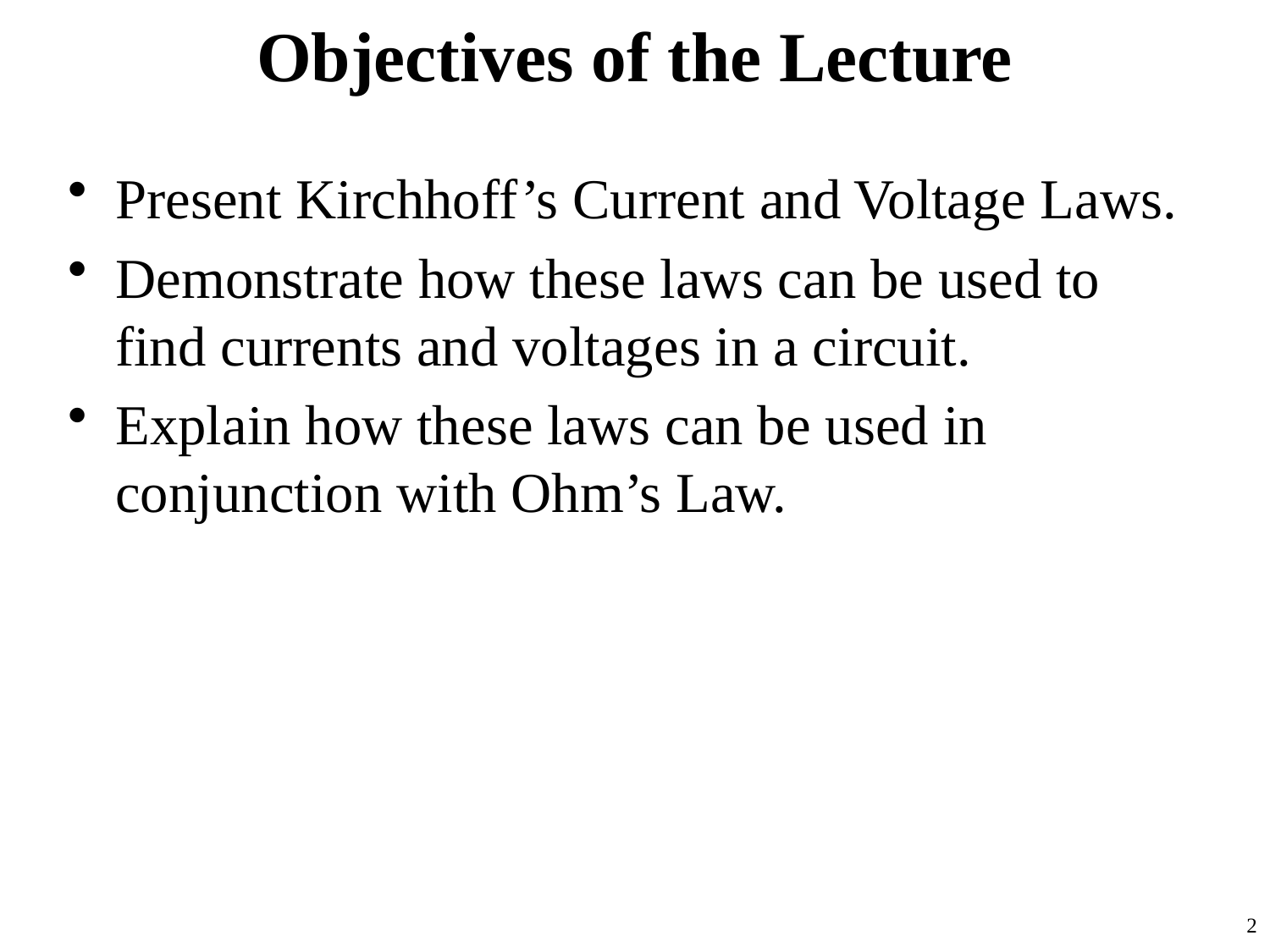

# Objectives of the Lecture
Present Kirchhoff’s Current and Voltage Laws.
Demonstrate how these laws can be used to find currents and voltages in a circuit.
Explain how these laws can be used in conjunction with Ohm’s Law.
2